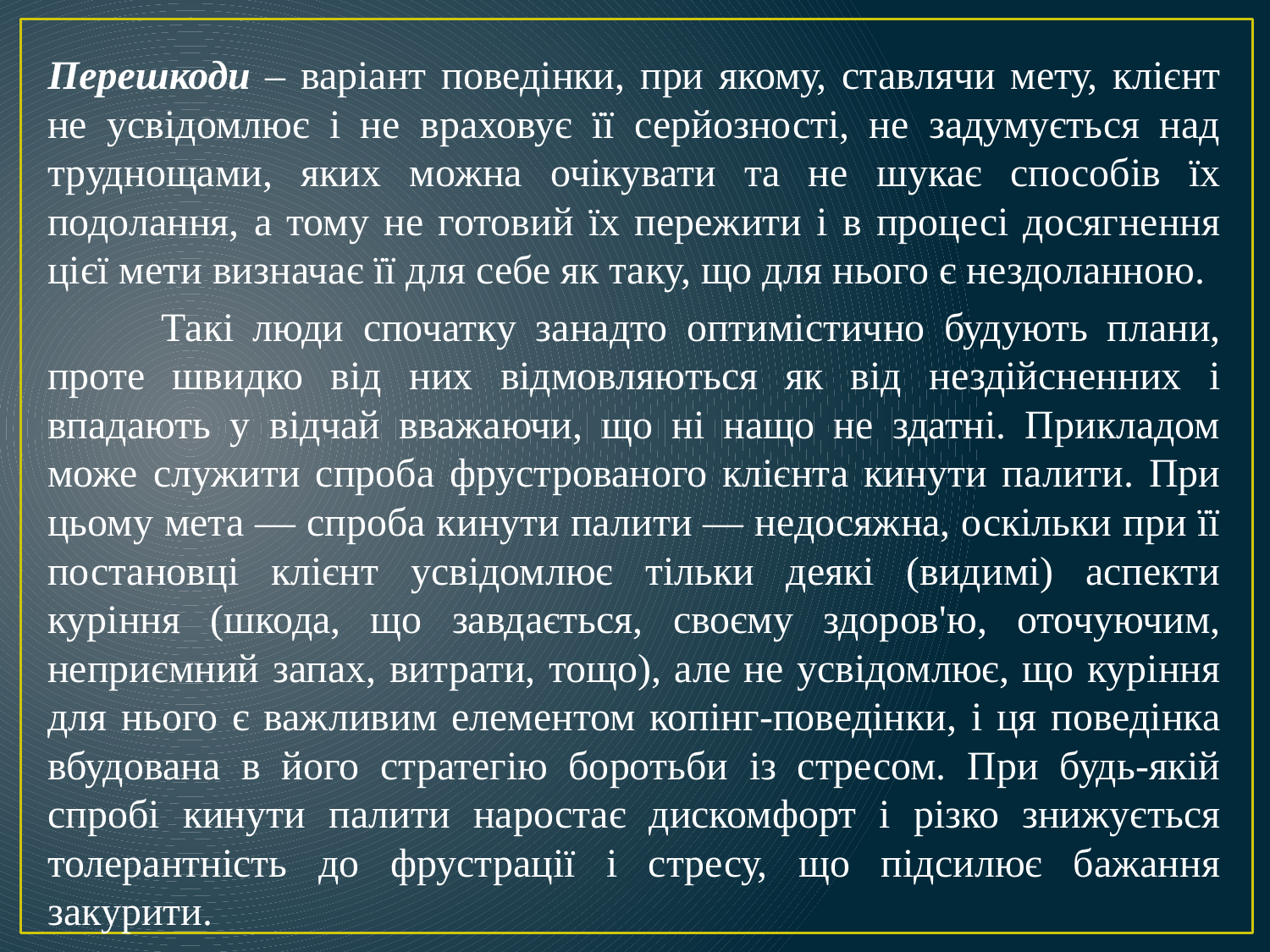

Перешкоди – варіант поведінки, при якому, ставлячи мету, клієнт не усвідомлює і не враховує її серйозності, не задумується над труднощами, яких можна очікувати та не шукає способів їх подолання, а тому не готовий їх пережити і в процесі досягнення цієї мети визначає її для себе як таку, що для нього є нездоланною.
      Такі люди спочатку занадто оптимістично будують плани, проте швидко від них відмовляються як від нездійсненних і впадають у відчай вважаючи, що ні нащо не здатні. Прикладом може служити спроба фрустрованого клієнта кинути палити. При цьому мета — спроба кинути палити — недосяжна, оскільки при її постановці клієнт усвідомлює тільки деякі (видимі) аспекти куріння (шкода, що завдається, своєму здоров'ю, оточуючим, неприємний запах, витрати, тощо), але не усвідомлює, що куріння для нього є важливим елементом копінг-поведінки, і ця поведінка вбудована в його стратегію боротьби із стресом. При будь-якій спробі кинути палити наростає дискомфорт і різко знижується толерантність до фрустрації і стресу, що підсилює бажання закурити.